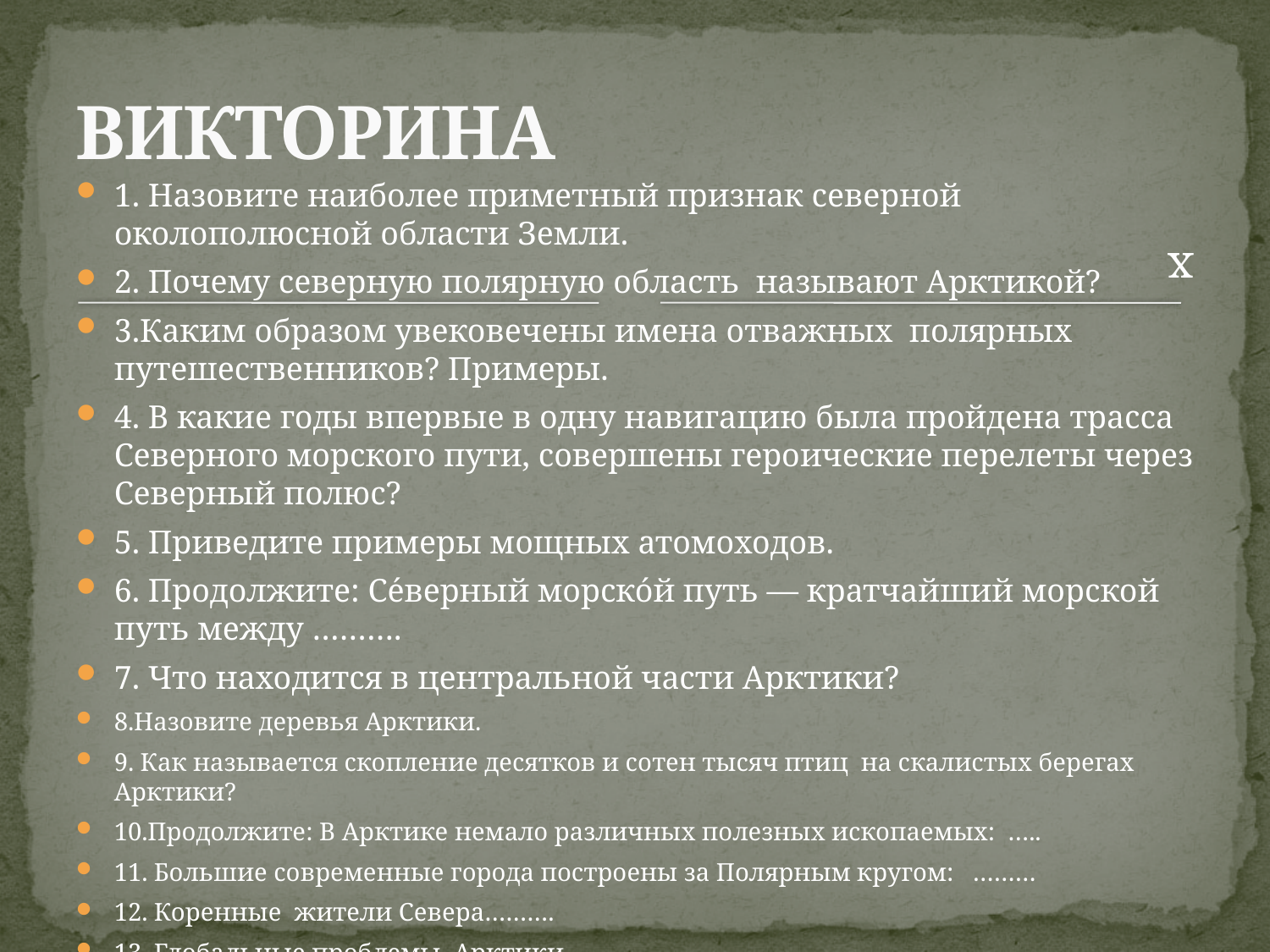

# ВИКТОРИНА
х
1. Назовите наиболее приметный признак северной околополюсной области Земли.
2. Почему северную полярную область  называют Арктикой?
3.Каким образом увековечены имена отважных  полярных путешественников? Примеры.
4. В какие годы впервые в одну навигацию была пройдена трасса Северного морского пути, совершены героические перелеты через Северный полюс?
5. Приведите примеры мощных атомоходов.
6. Продолжите: Се́верный морско́й путь — кратчайший морской путь между ……….
7. Что находится в центральной части Арктики?
8.Назовите деревья Арктики.
9. Как называется скопление десятков и сотен тысяч птиц  на скалистых берегах  Арктики?
10.Продолжите: В Арктике немало различных полезных ископаемых:  …..
11. Большие современные города построены за Полярным кругом:   ………
12. Коренные  жители Севера……….
13. Глобальные проблемы  Арктики.